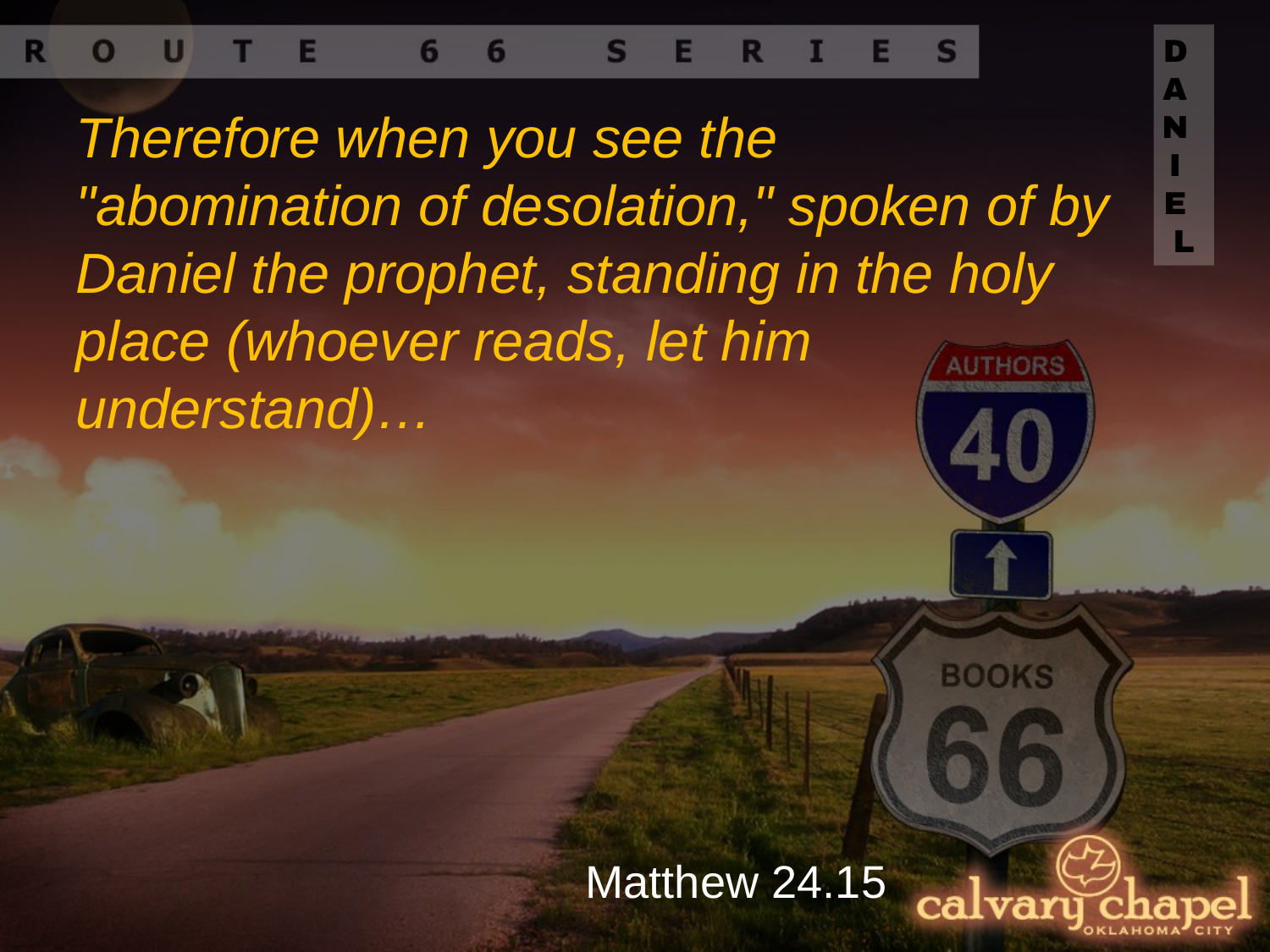

DANIEL
Therefore when you see the "abomination of desolation," spoken of by Daniel the prophet, standing in the holy place (whoever reads, let him understand)…
Matthew 24.15